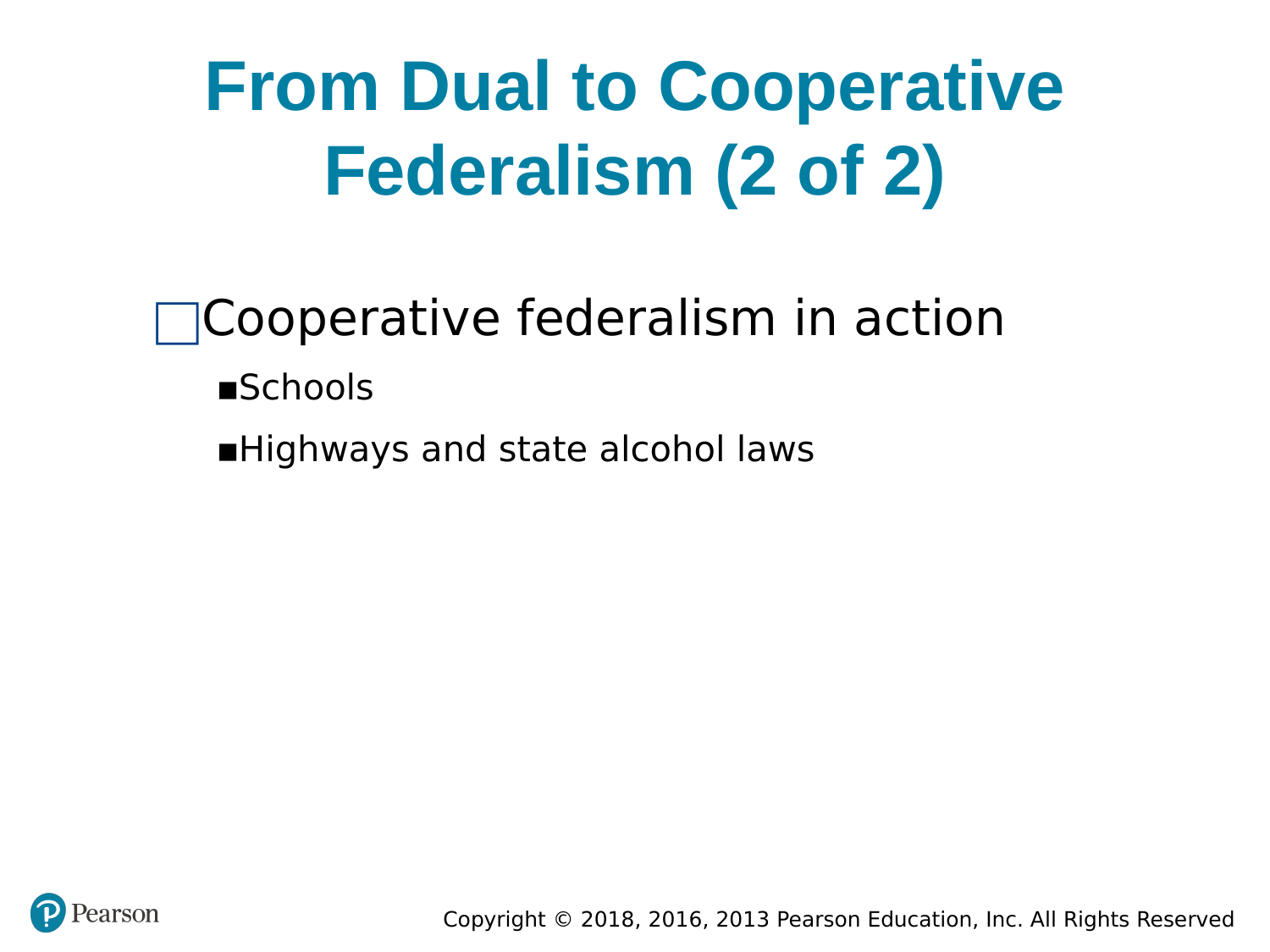

# From Dual to Cooperative Federalism (2 of 2)
Cooperative federalism in action
Schools
Highways and state alcohol laws